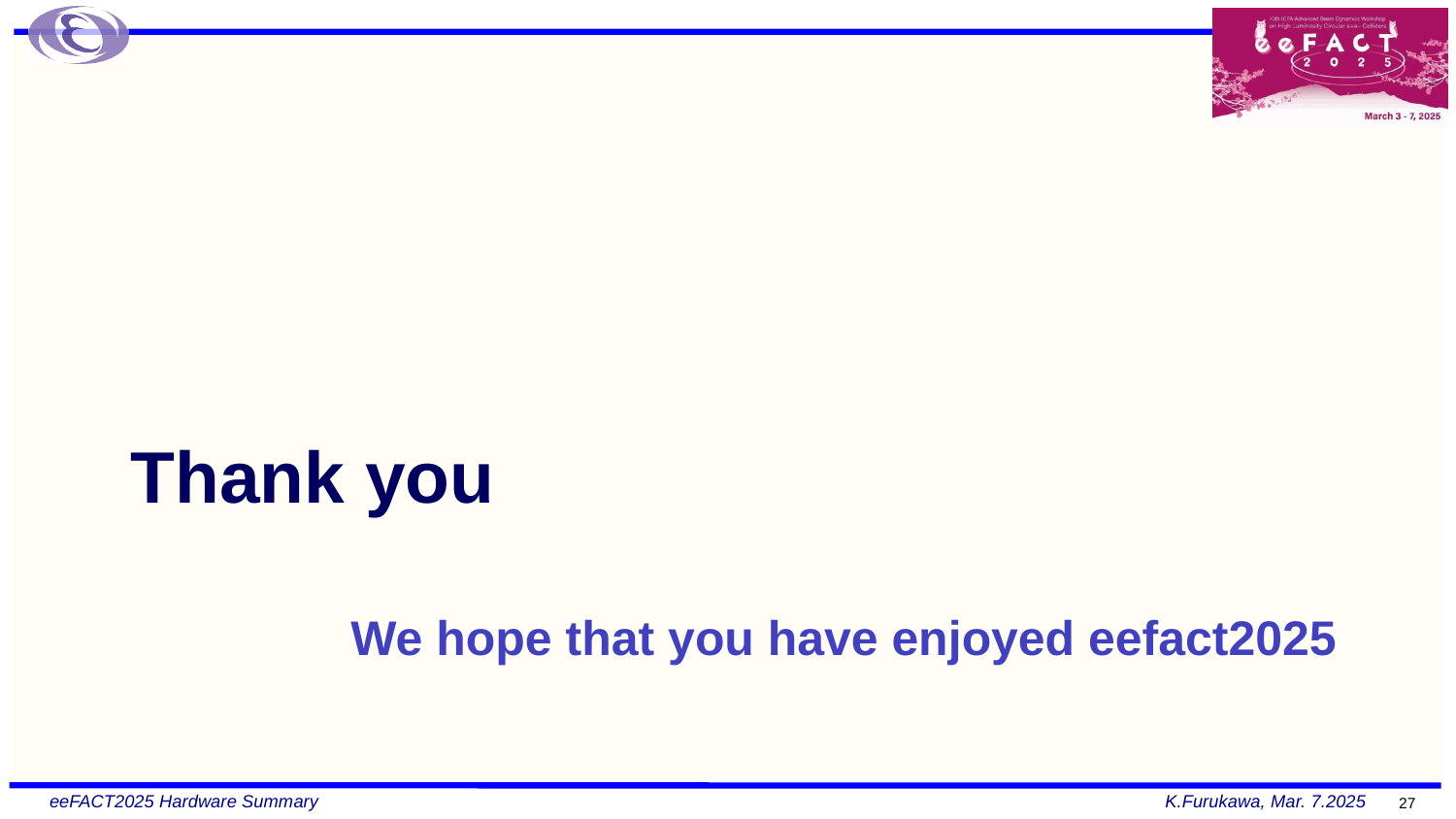

Thank you
# We hope that you have enjoyed eefact2025
27